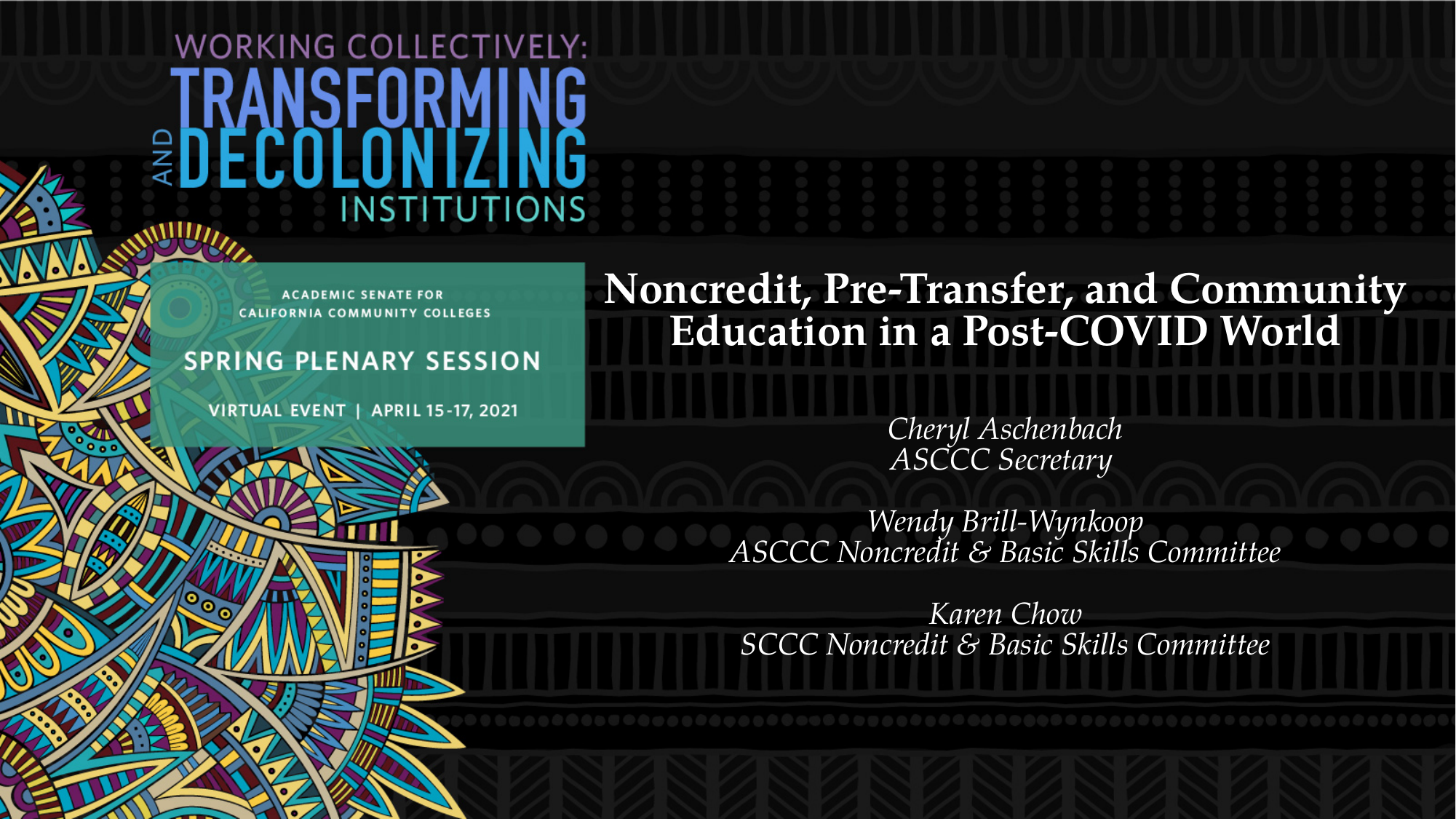

# Noncredit, Pre-Transfer, and Community Education in a Post-COVID World   Cheryl Aschenbach ASCCC Secretary  Wendy Brill-Wynkoop ASCCC Noncredit & Basic Skills Committee Karen Chow SCCC Noncredit & Basic Skills Committee